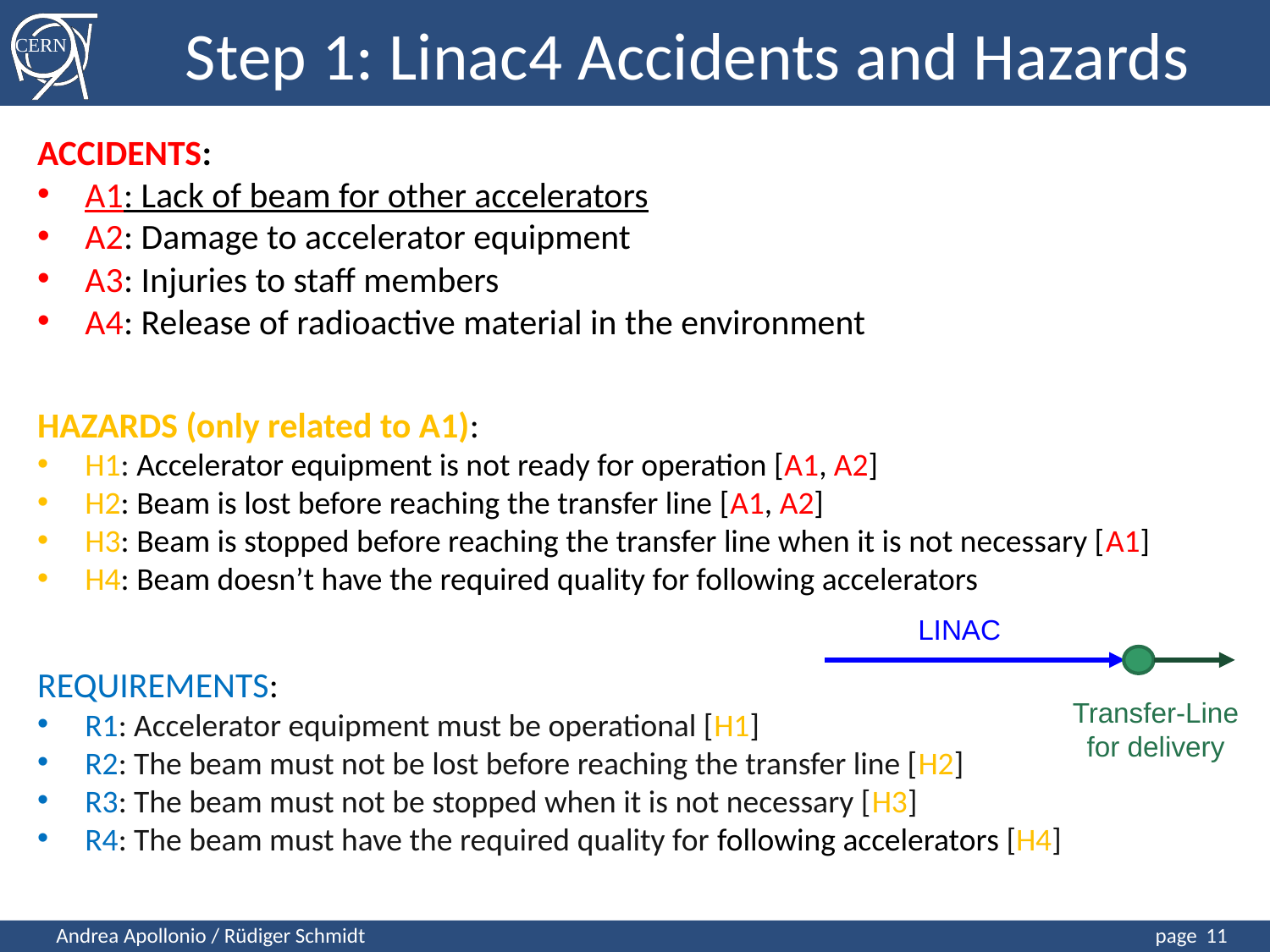

Step 1: Linac4 Accidents and Hazards
ACCIDENTS:
A1: Lack of beam for other accelerators
A2: Damage to accelerator equipment
A3: Injuries to staff members
A4: Release of radioactive material in the environment
HAZARDS (only related to A1):
H1: Accelerator equipment is not ready for operation [A1, A2]
H2: Beam is lost before reaching the transfer line [A1, A2]
H3: Beam is stopped before reaching the transfer line when it is not necessary [A1]
H4: Beam doesn’t have the required quality for following accelerators
LINAC

REQUIREMENTS:
R1: Accelerator equipment must be operational [H1]
R2: The beam must not be lost before reaching the transfer line [H2]
R3: The beam must not be stopped when it is not necessary [H3]
R4: The beam must have the required quality for following accelerators [H4]
Transfer-Line for delivery